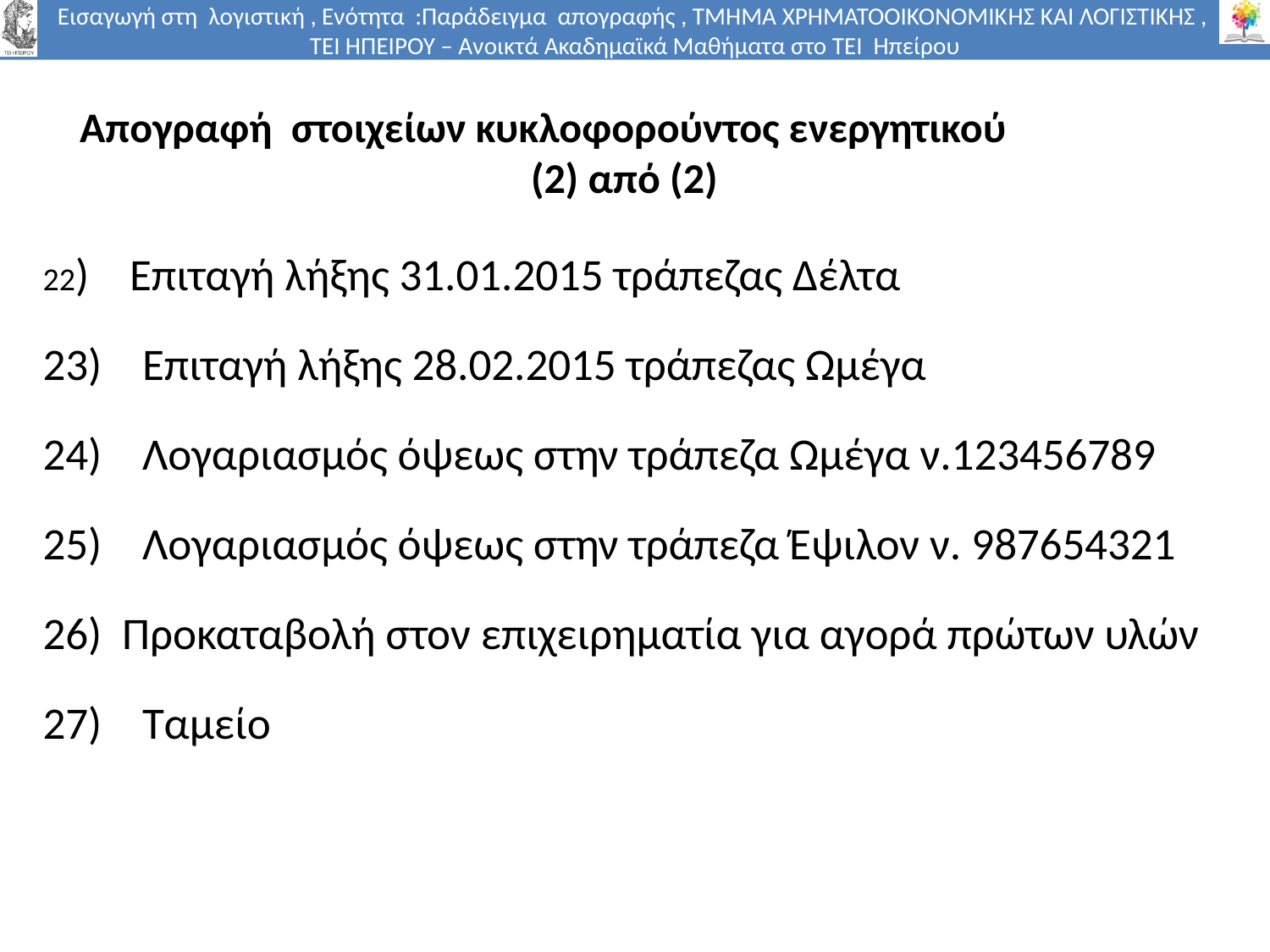

# Απογραφή  στοιχείων κυκλοφορούντος ενεργητικού                  (2) από (2)
22)    Επιταγή λήξης 31.01.2015 τράπεζας Δέλτα
23)    Επιταγή λήξης 28.02.2015 τράπεζας Ωμέγα
24)    Λογαριασμός όψεως στην τράπεζα Ωμέγα ν.123456789
25)    Λογαριασμός όψεως στην τράπεζα Έψιλον ν. 987654321
26)  Προκαταβολή στον επιχειρηματία για αγορά πρώτων υλών
27)    Ταμείο